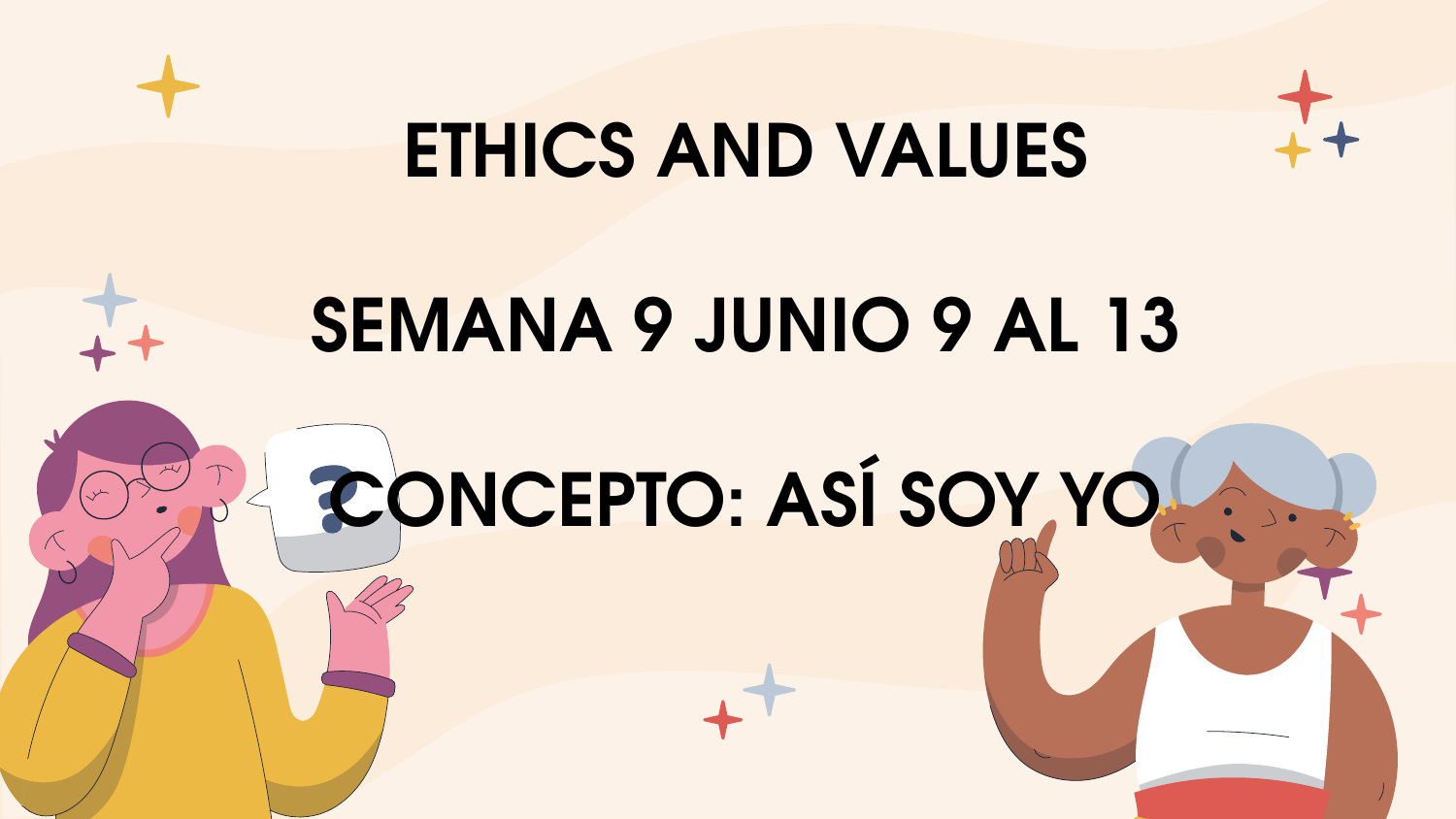

ETHICS AND VALUES

SEMANA 9 JUNIO 9 AL 13

CONCEPTO: ASÍ SOY YO